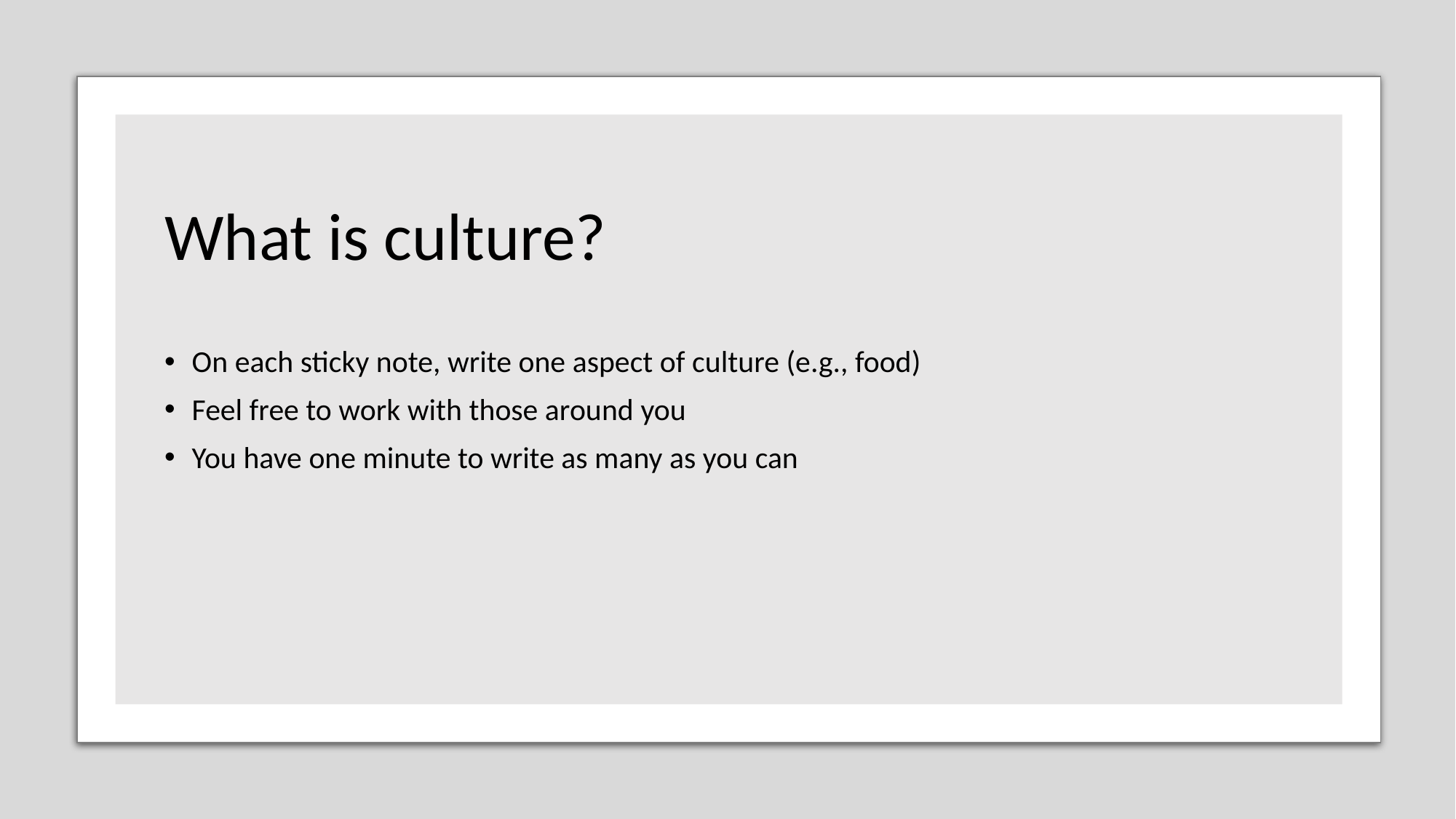

# What is culture?
On each sticky note, write one aspect of culture (e.g., food)
Feel free to work with those around you
You have one minute to write as many as you can